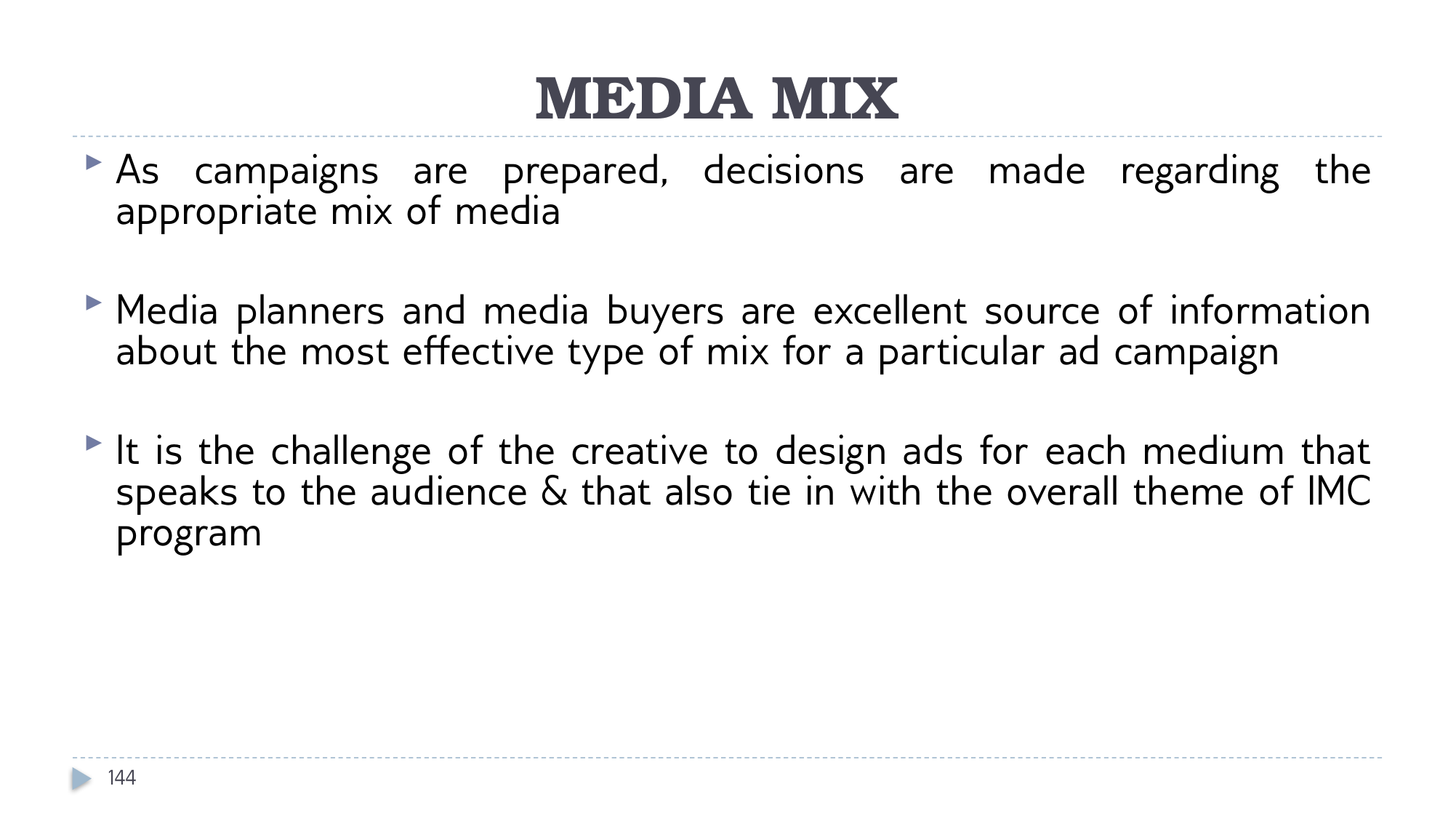

# MEDIA MIX
As campaigns are prepared, decisions are made regarding the appropriate mix of media

Media planners and media buyers are excellent source of information about the most effective type of mix for a particular ad campaign

It is the challenge of the creative to design ads for each medium that speaks to the audience & that also tie in with the overall theme of IMC program
144